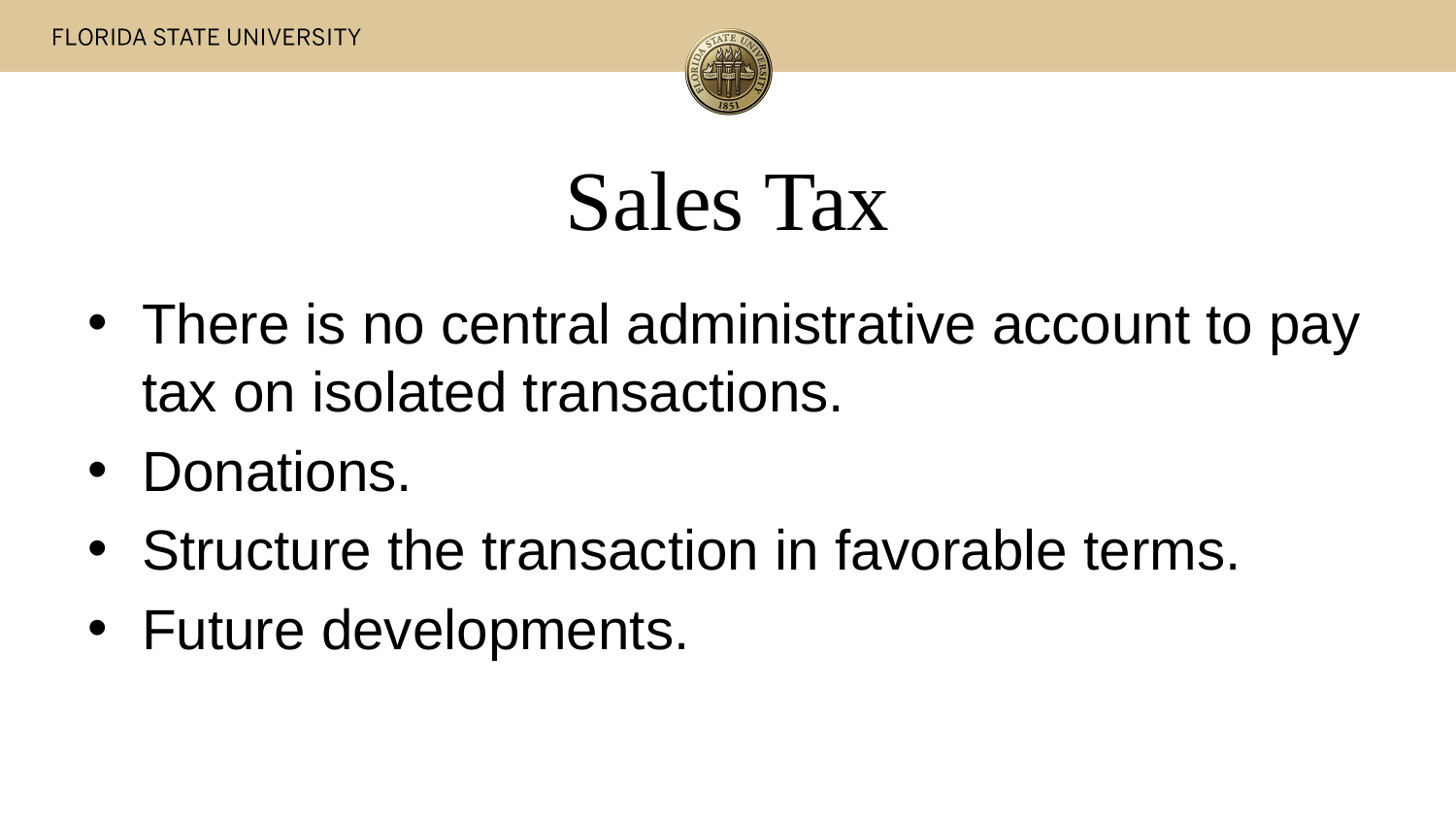

# Sales Tax
There is no central administrative account to pay tax on isolated transactions.
Donations.
Structure the transaction in favorable terms.
Future developments.